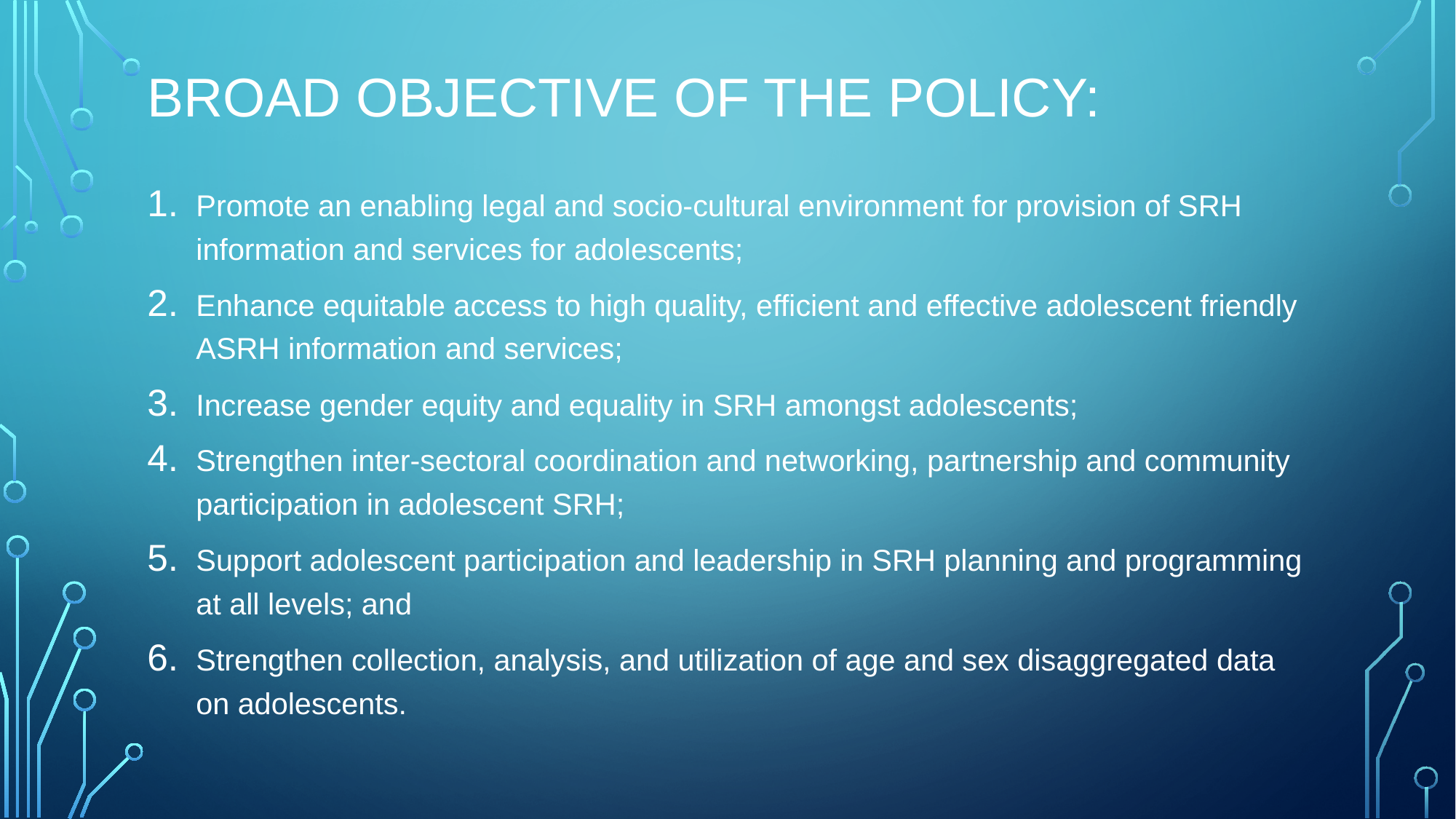

# Broad objective of the policy:
Promote an enabling legal and socio-cultural environment for provision of SRH information and services for adolescents;
Enhance equitable access to high quality, efficient and effective adolescent friendly ASRH information and services;
Increase gender equity and equality in SRH amongst adolescents;
Strengthen inter-sectoral coordination and networking, partnership and community participation in adolescent SRH;
Support adolescent participation and leadership in SRH planning and programming at all levels; and
Strengthen collection, analysis, and utilization of age and sex disaggregated data on adolescents.